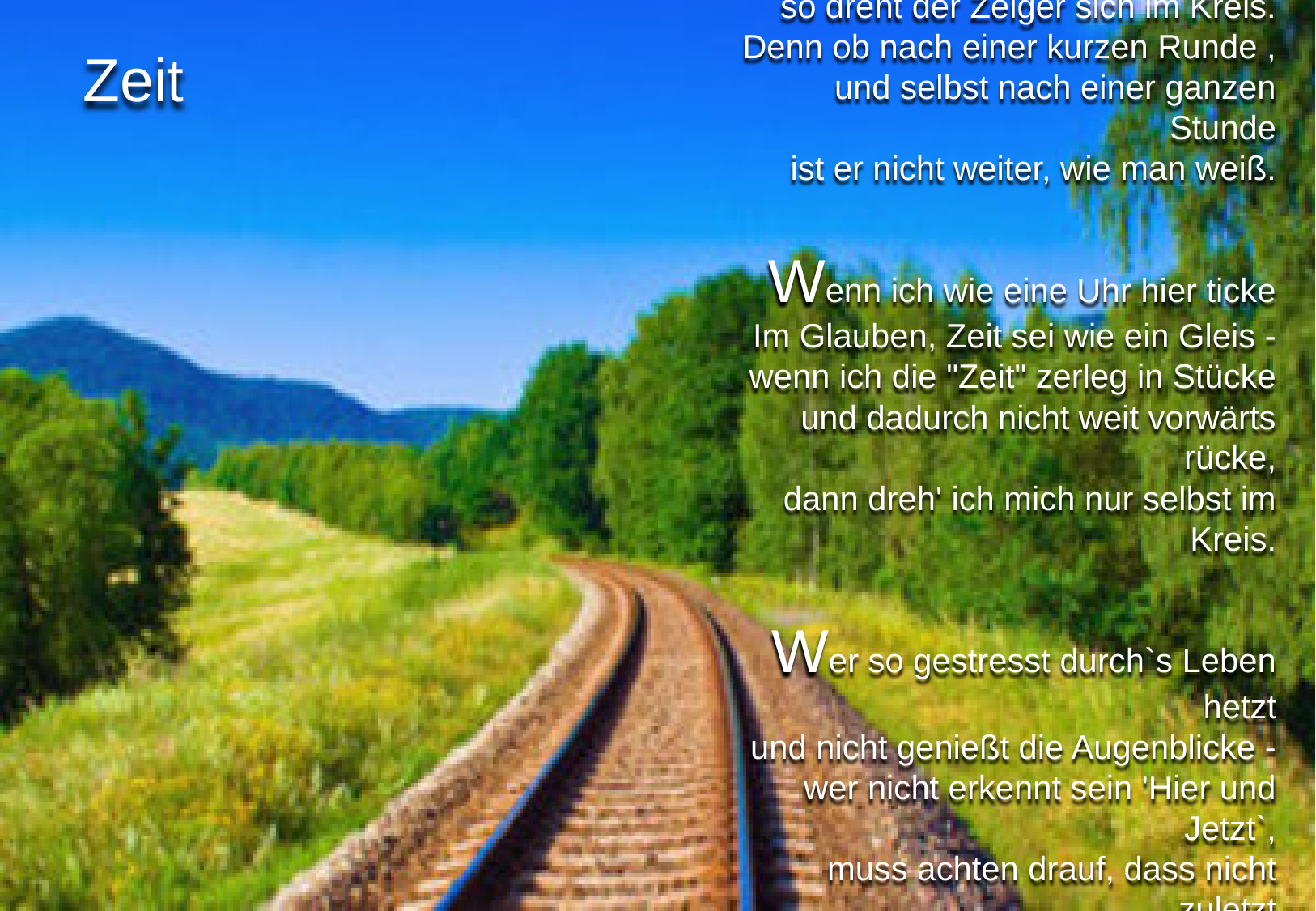

Wie eine Uhr tickt pro Sekunde,
so dreht der Zeiger sich im Kreis.
Denn ob nach einer kurzen Runde ,
und selbst nach einer ganzen Stunde
ist er nicht weiter, wie man weiß.

Wenn ich wie eine Uhr hier ticke
Im Glauben, Zeit sei wie ein Gleis -
wenn ich die "Zeit" zerleg in Stücke
und dadurch nicht weit vorwärts rücke,
dann dreh' ich mich nur selbst im Kreis.

Wer so gestresst durch`s Leben hetzt
und nicht genießt die Augenblicke -
wer nicht erkennt sein 'Hier und Jetzt`,
muss achten drauf, dass nicht zuletzt
sein  "Leben" bricht in viele Stücke.
Zeit